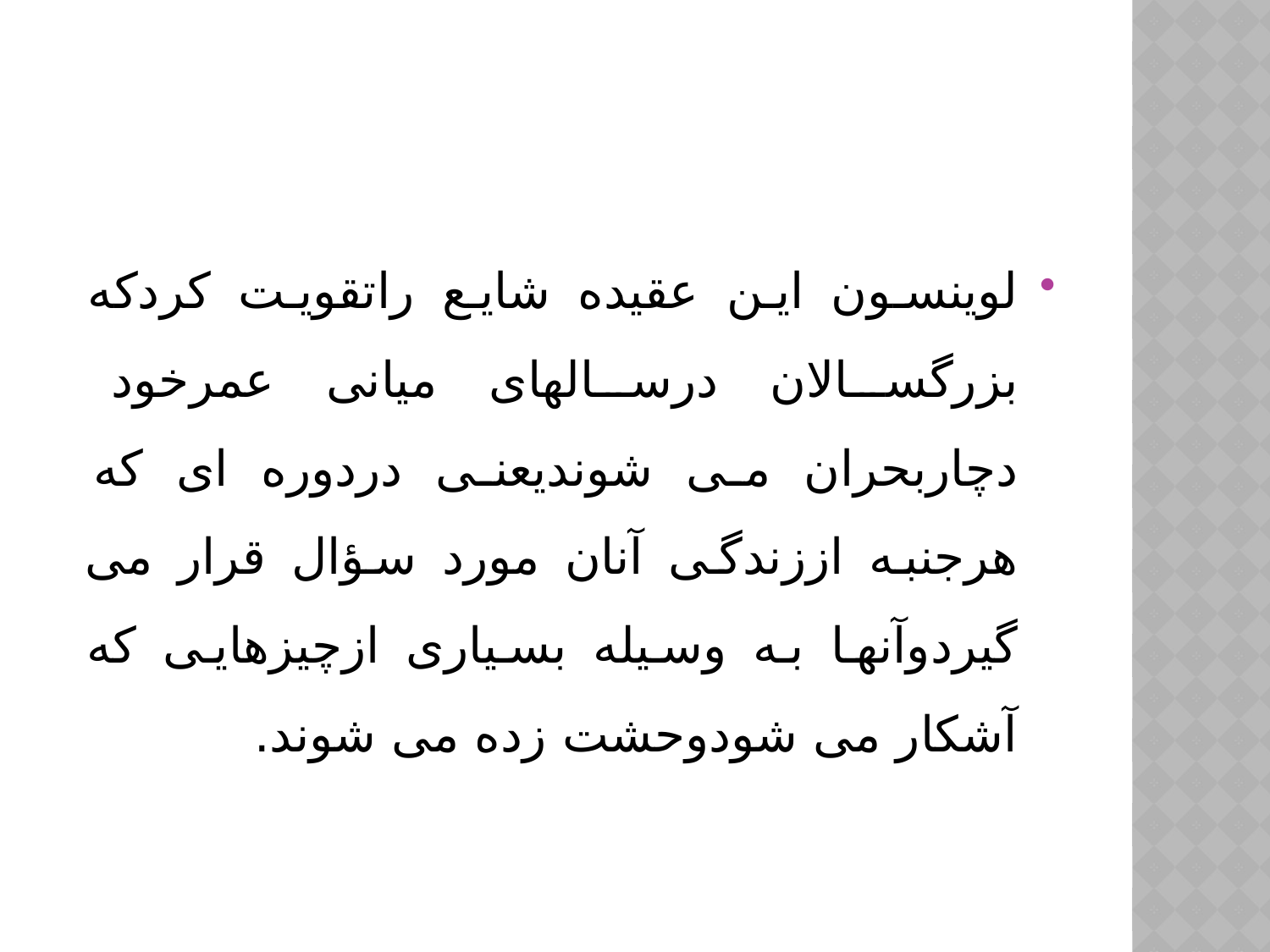

#
لوینسون این عقیده شایع راتقویت کردکه بزرگسالان درسالهای میانی عمرخود دچاربحران می شوندیعنی دردوره ای که هرجنبه اززندگی آنان مورد سؤال قرار می گیردوآنها به وسیله بسیاری ازچیزهایی که آشکار می شودوحشت زده می شوند.